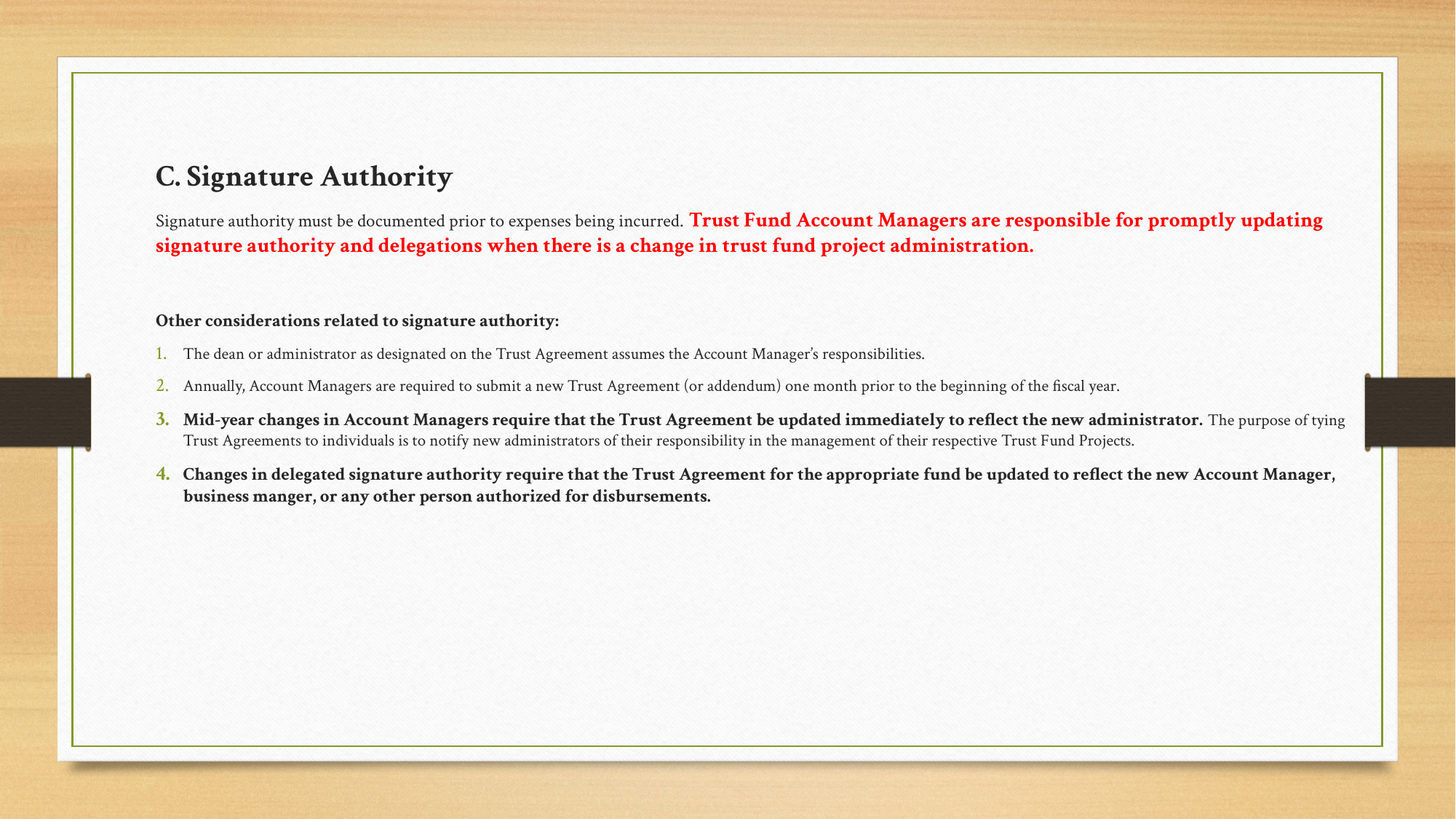

C. Signature Authority
Signature authority must be documented prior to expenses being incurred. Trust Fund Account Managers are responsible for promptly updating signature authority and delegations when there is a change in trust fund project administration.

Other considerations related to signature authority:
The dean or administrator as designated on the Trust Agreement assumes the Account Manager’s responsibilities.
Annually, Account Managers are required to submit a new Trust Agreement (or addendum) one month prior to the beginning of the fiscal year.
Mid-year changes in Account Managers require that the Trust Agreement be updated immediately to reflect the new administrator. The purpose of tying Trust Agreements to individuals is to notify new administrators of their responsibility in the management of their respective Trust Fund Projects.
Changes in delegated signature authority require that the Trust Agreement for the appropriate fund be updated to reflect the new Account Manager, business manger, or any other person authorized for disbursements.